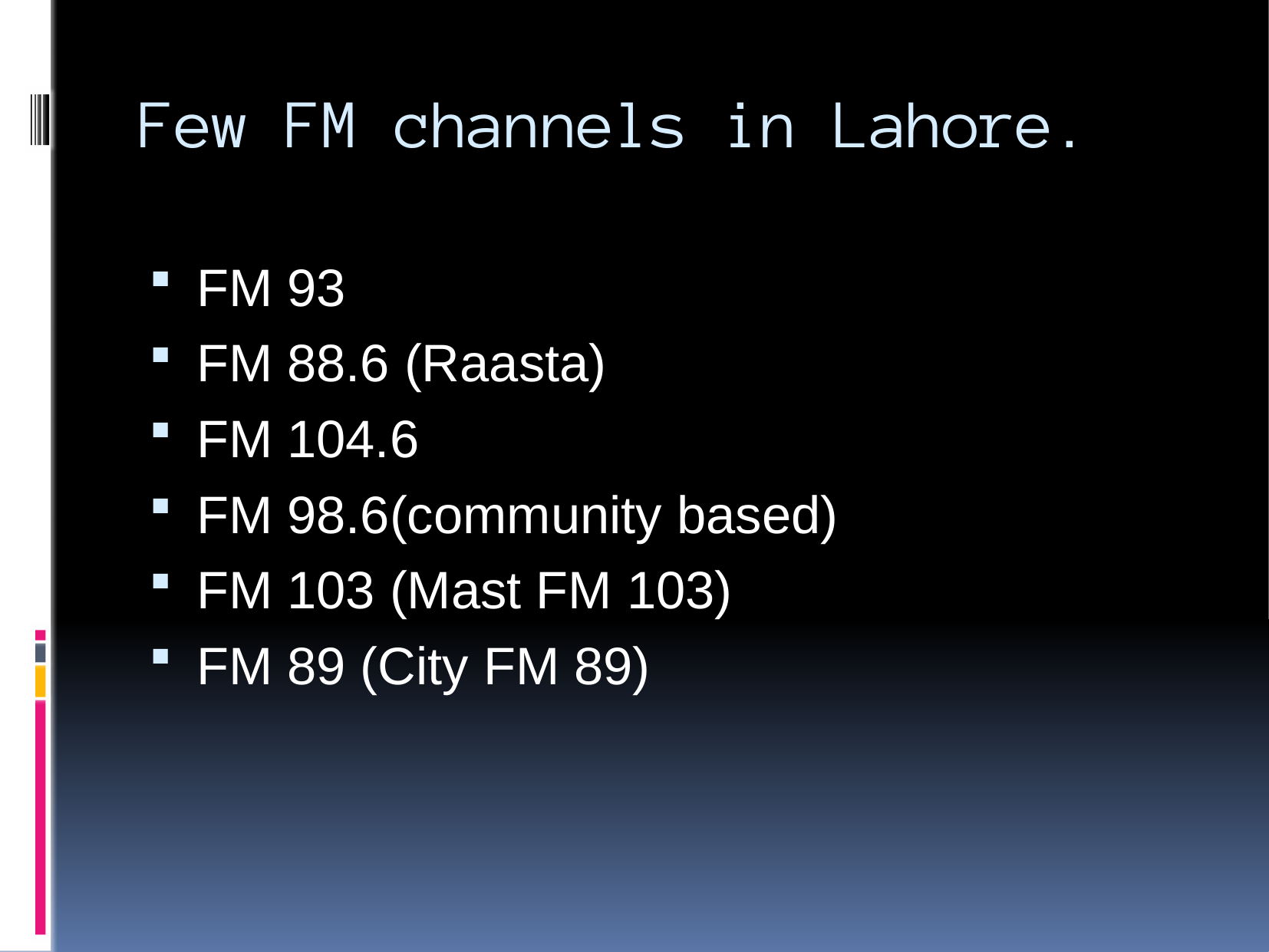

# Few FM channels in Lahore.
FM 93
FM 88.6 (Raasta)
FM 104.6
FM 98.6(community based)
FM 103 (Mast FM 103)
FM 89 (City FM 89)